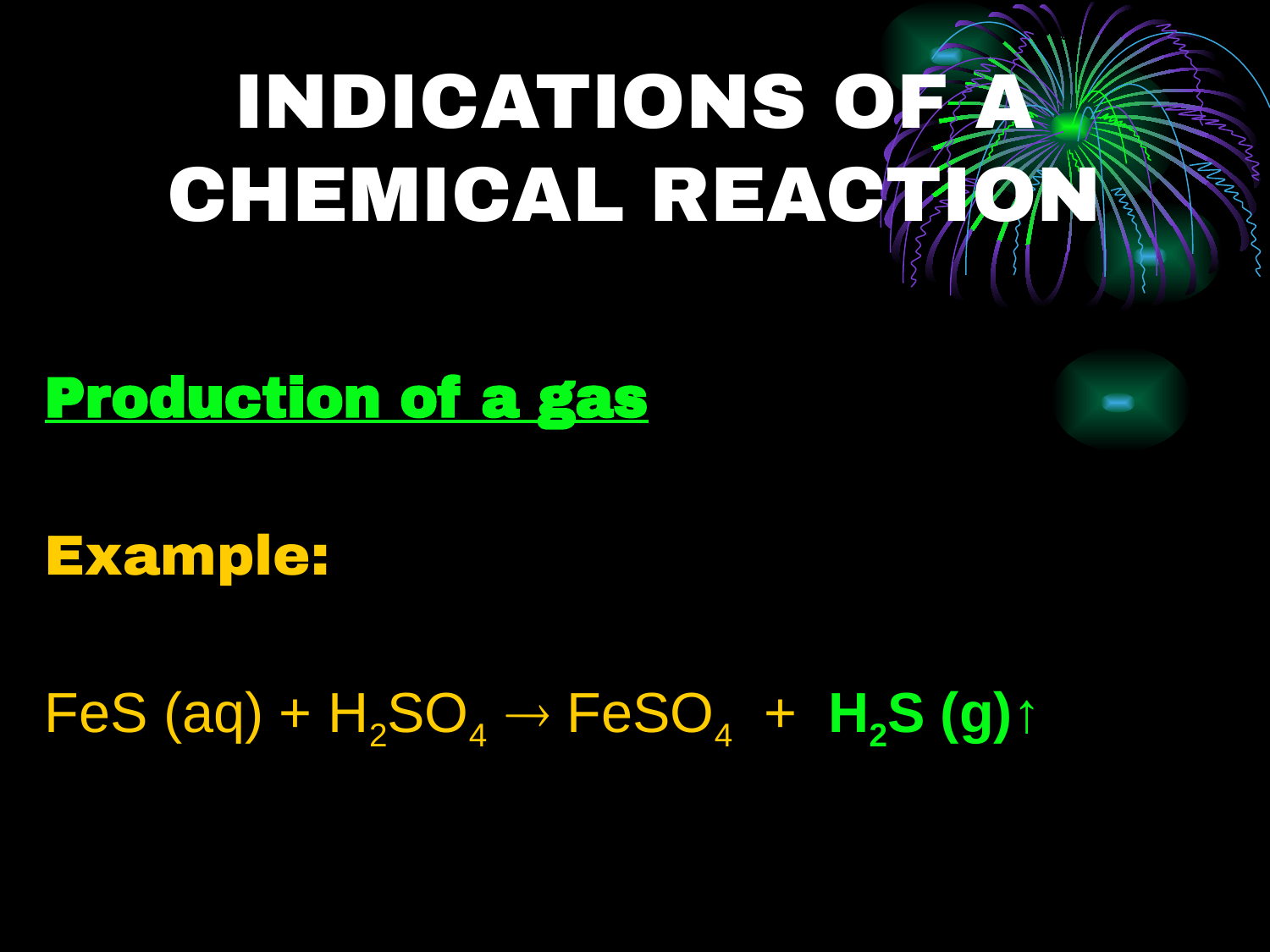

# INDICATIONS OF A CHEMICAL REACTION

Production of a gas

Example:

FeS (aq) + H2SO4  → FeSO4  +  H2S (g)↑